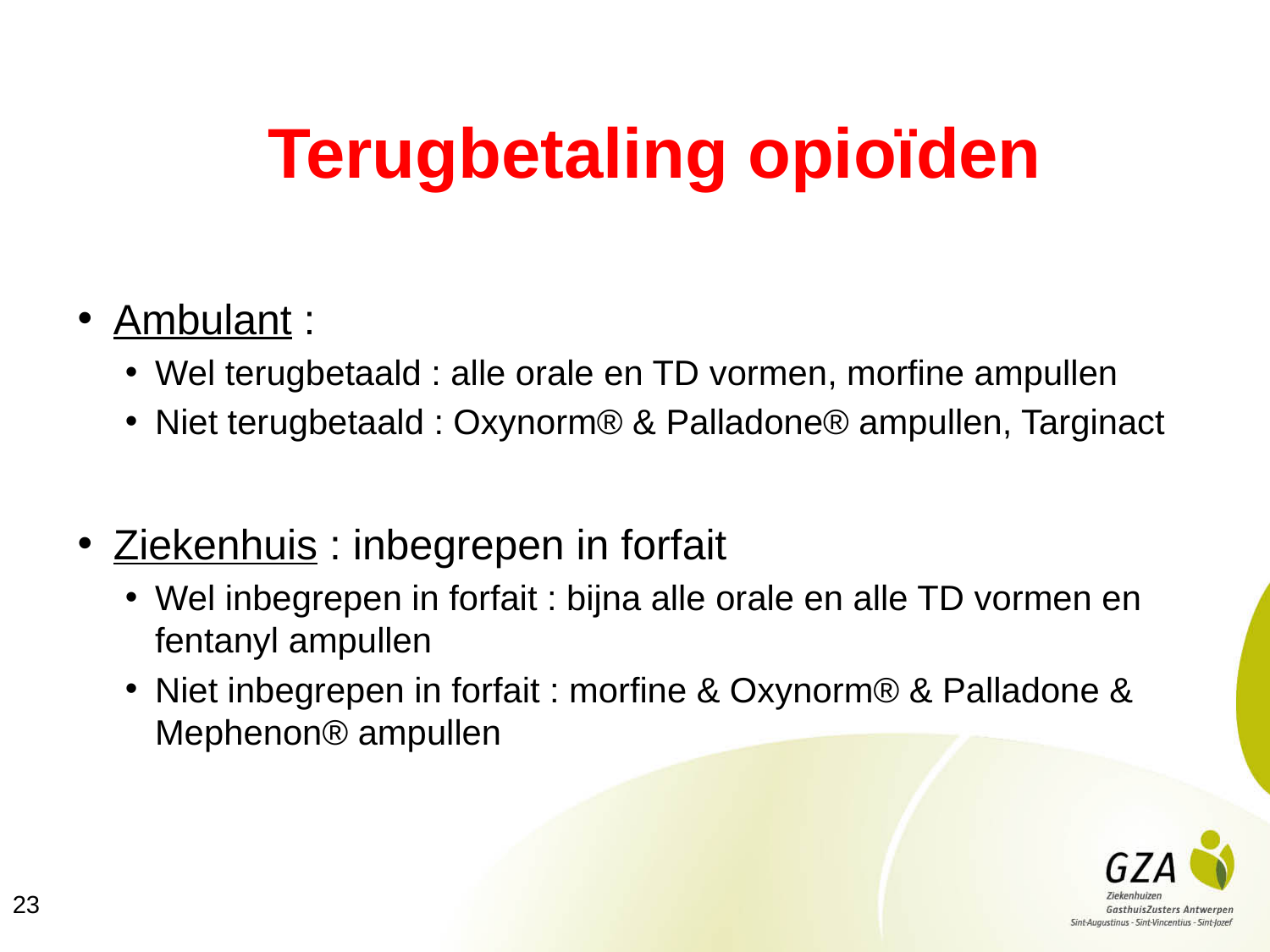

# Terugbetaling opioïden
Ambulant :
Wel terugbetaald : alle orale en TD vormen, morfine ampullen
Niet terugbetaald : Oxynorm® & Palladone® ampullen, Targinact

Ziekenhuis : inbegrepen in forfait
Wel inbegrepen in forfait : bijna alle orale en alle TD vormen en fentanyl ampullen
Niet inbegrepen in forfait : morfine & Oxynorm® & Palladone & Mephenon® ampullen

23